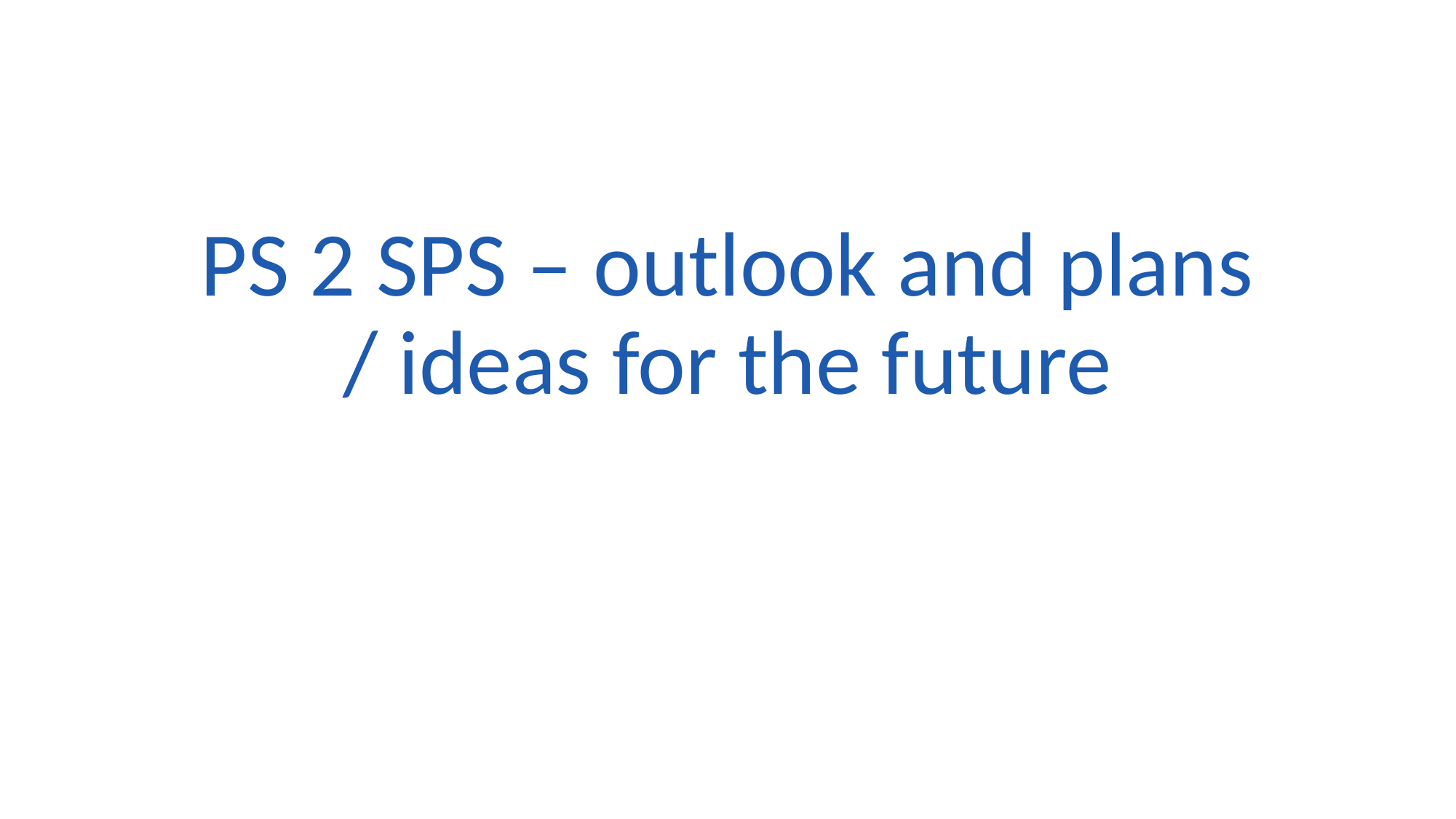

# PS 2 SPS – outlook and plans / ideas for the future